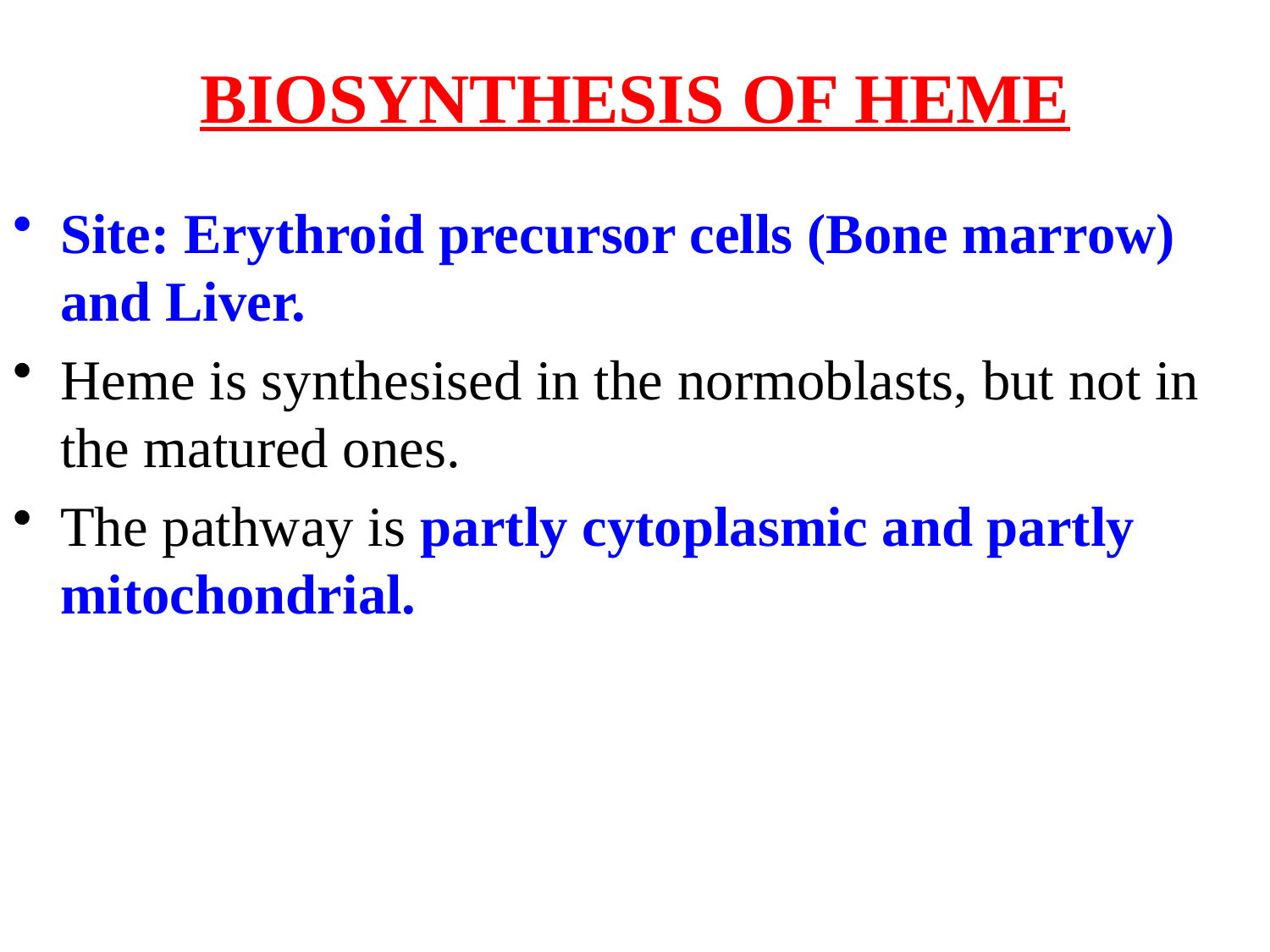

# BIOSYNTHESIS OF HEME
Site: Erythroid precursor cells (Bone marrow) and Liver.
Heme is synthesised in the normoblasts, but not in the matured ones.
The pathway is partly cytoplasmic and partly mitochondrial.